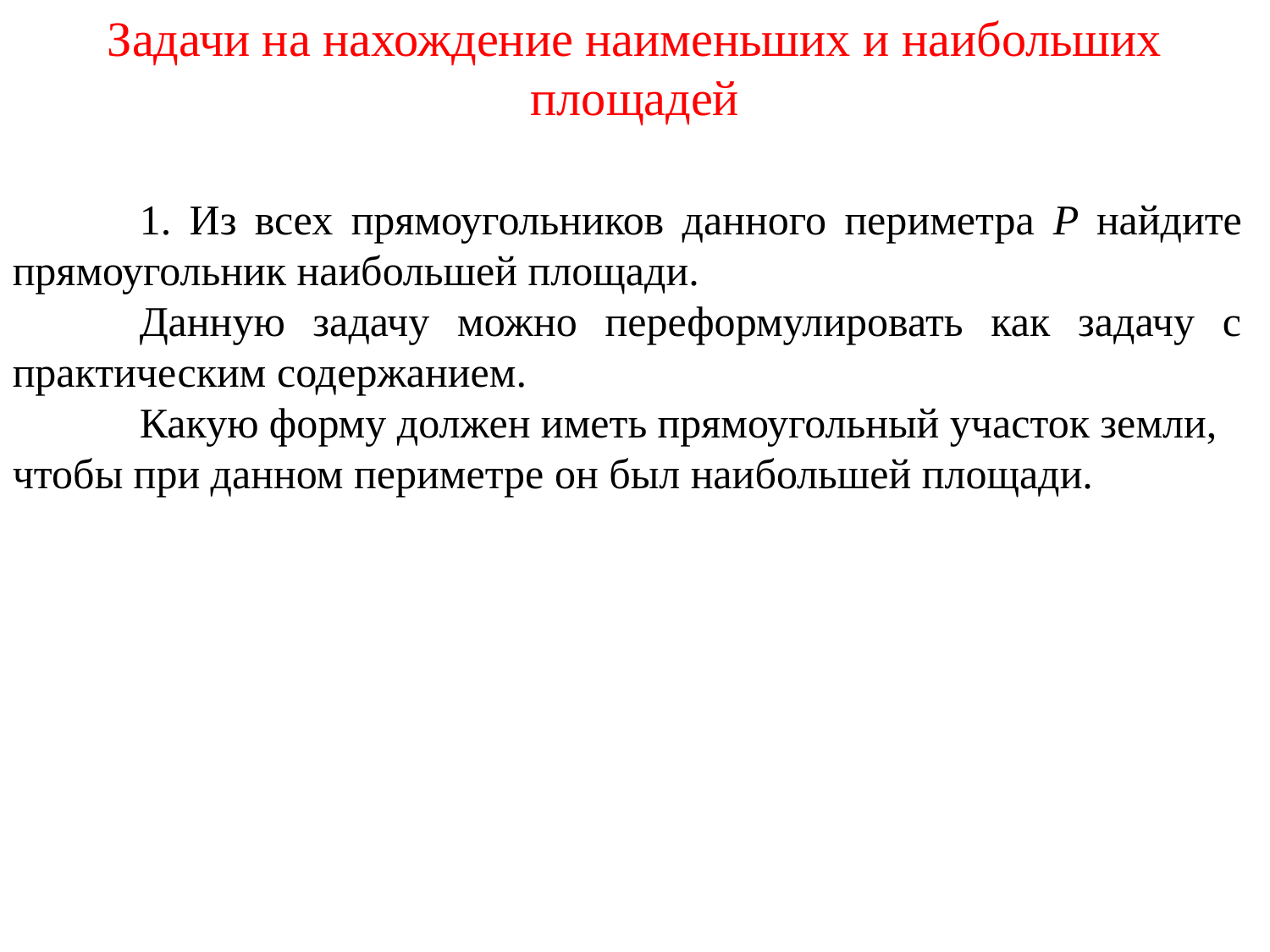

Задачи на нахождение наименьших и наибольших площадей
	1. Из всех прямоугольников данного периметра P найдите прямоугольник наибольшей площади.
	Данную задачу можно переформулировать как задачу с практическим содержанием.
	Какую форму должен иметь прямоугольный участок земли, чтобы при данном периметре он был наибольшей площади.